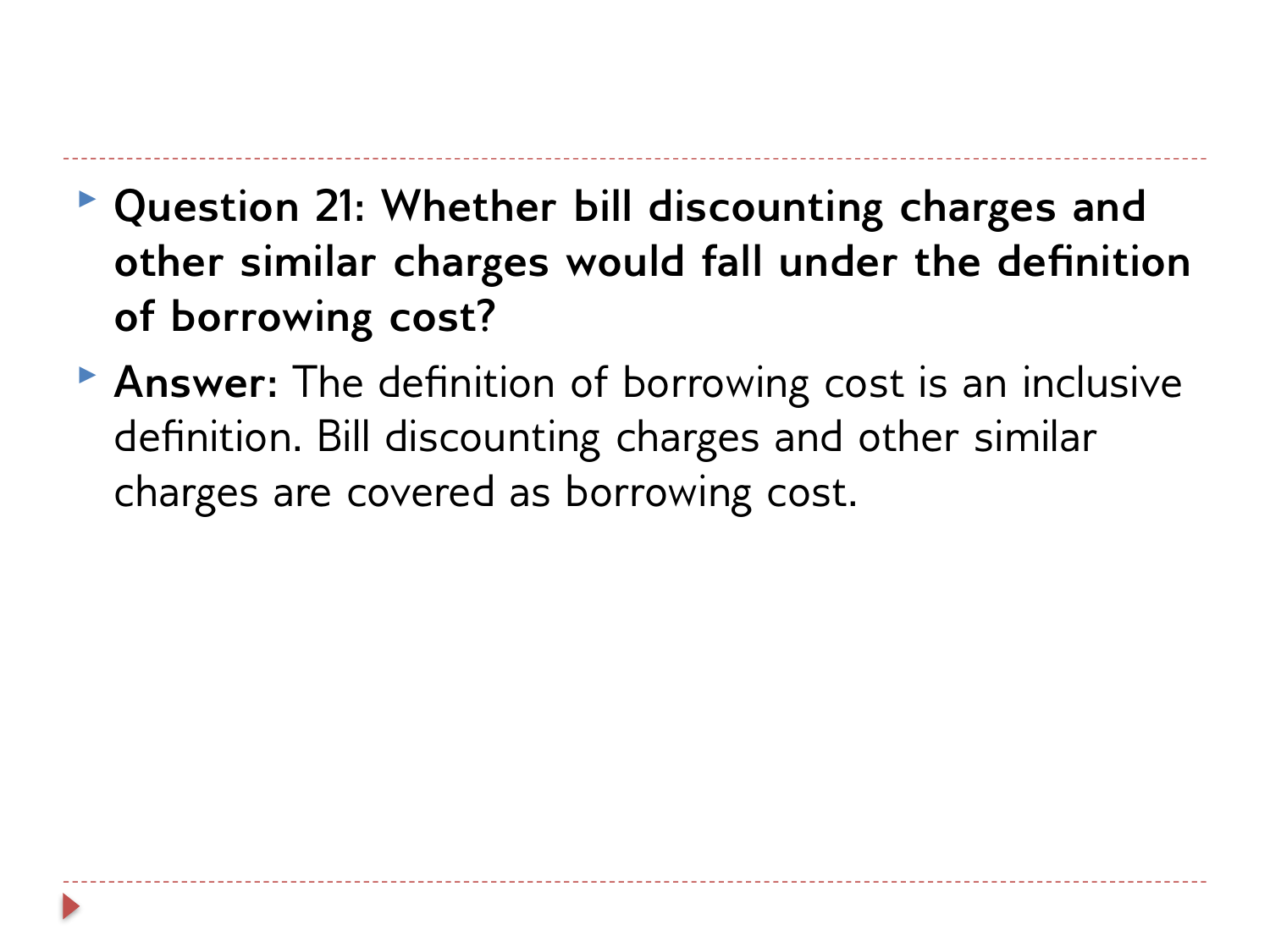

#
Question 21: Whether bill discounting charges and other similar charges would fall under the definition of borrowing cost?
Answer: The definition of borrowing cost is an inclusive definition. Bill discounting charges and other similar charges are covered as borrowing cost.